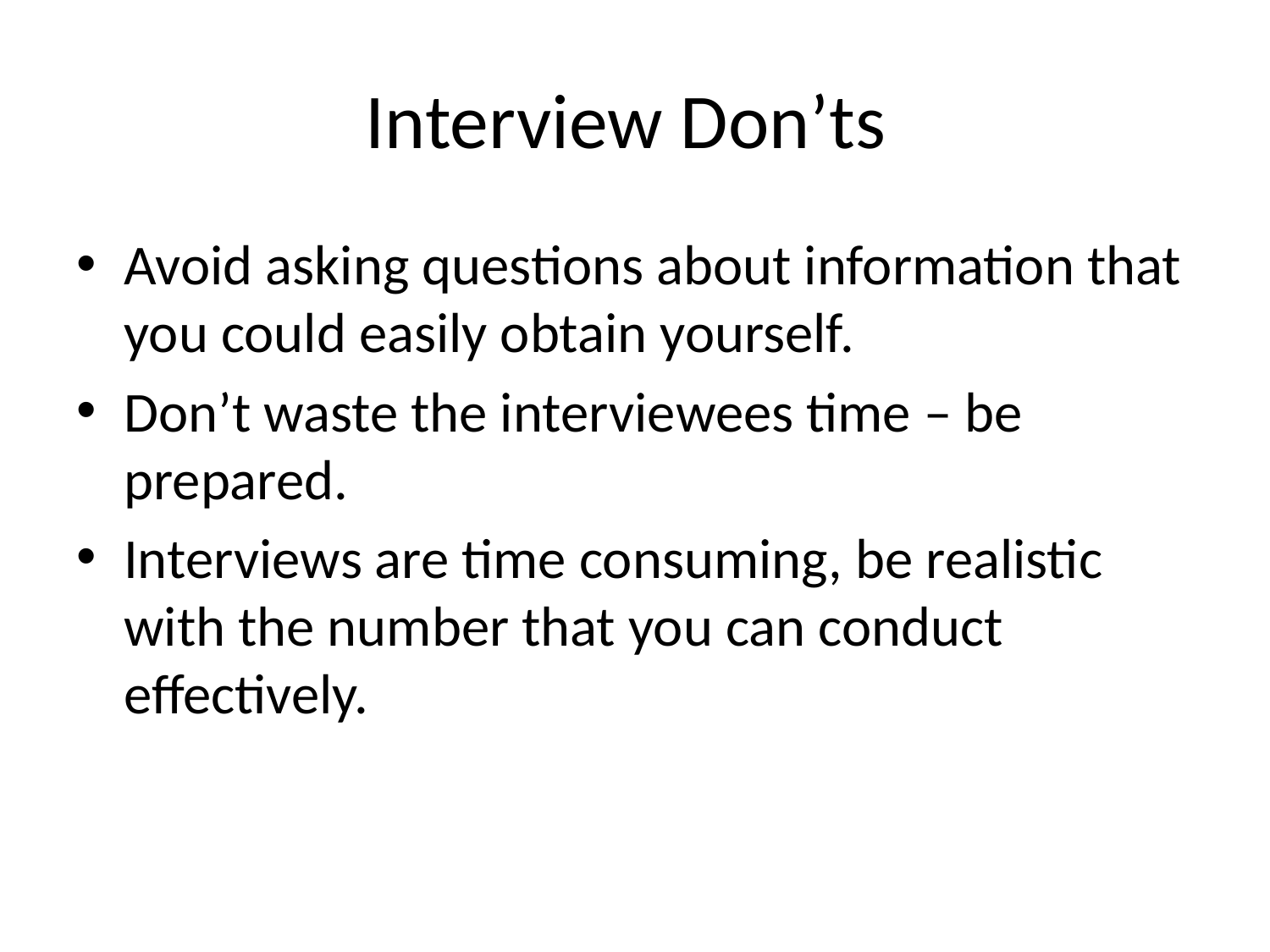

# Interview Don’ts
Avoid asking questions about information that you could easily obtain yourself.
Don’t waste the interviewees time – be prepared.
Interviews are time consuming, be realistic with the number that you can conduct effectively.